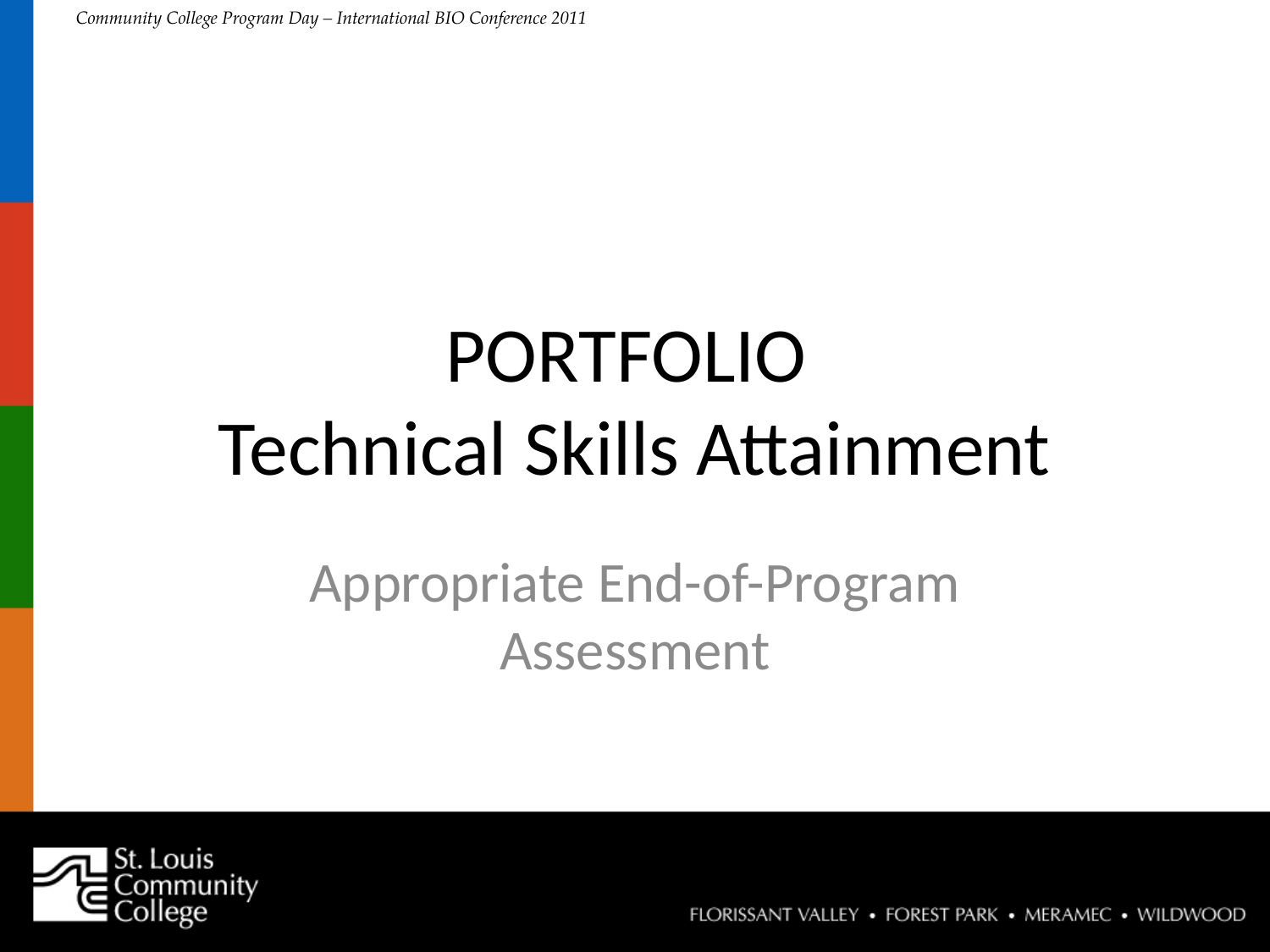

# PORTFOLIO Technical Skills Attainment
Appropriate End-of-Program Assessment